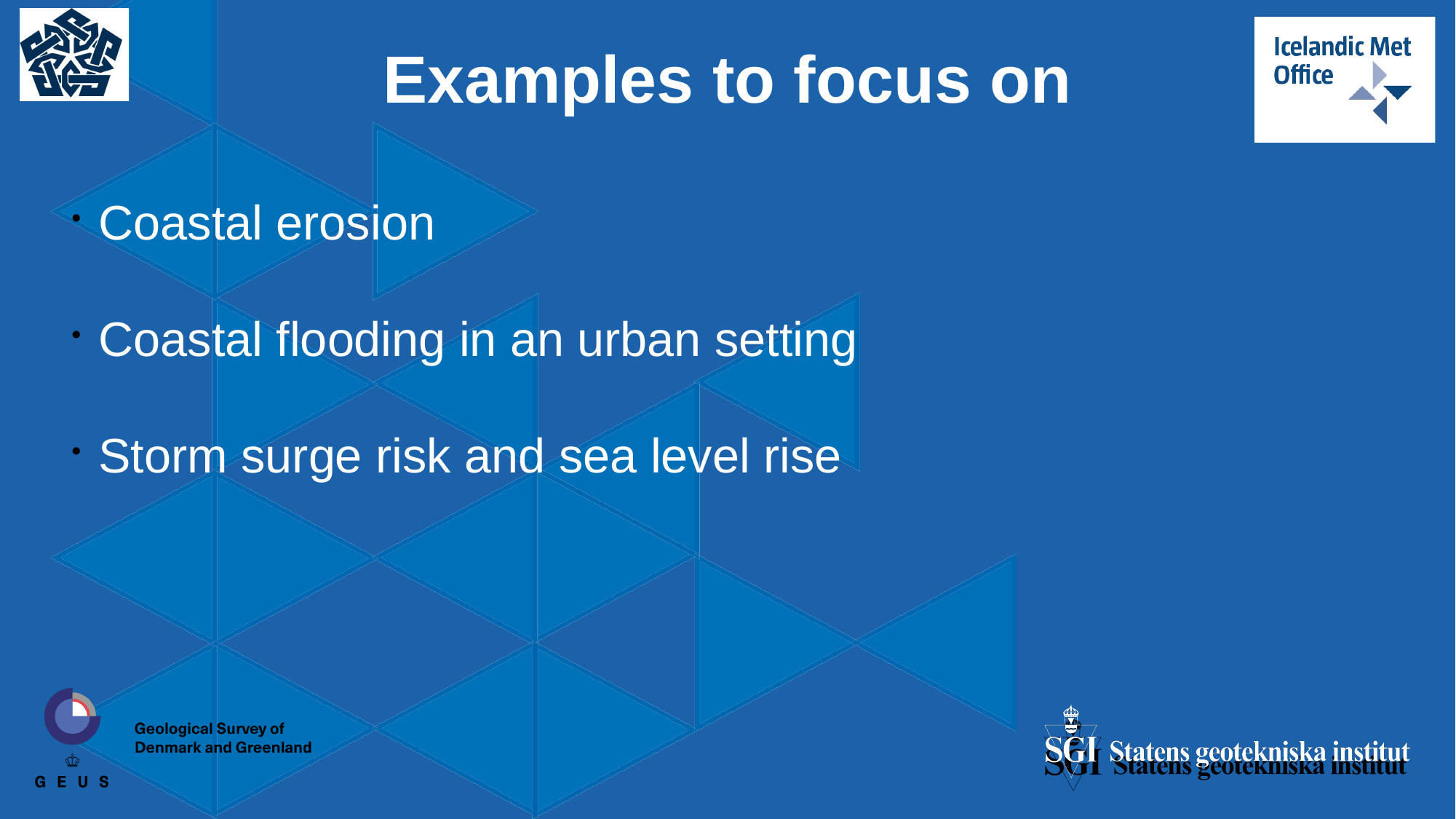

Examples to focus on
Coastal erosion

Coastal flooding in an urban setting

Storm surge risk and sea level rise